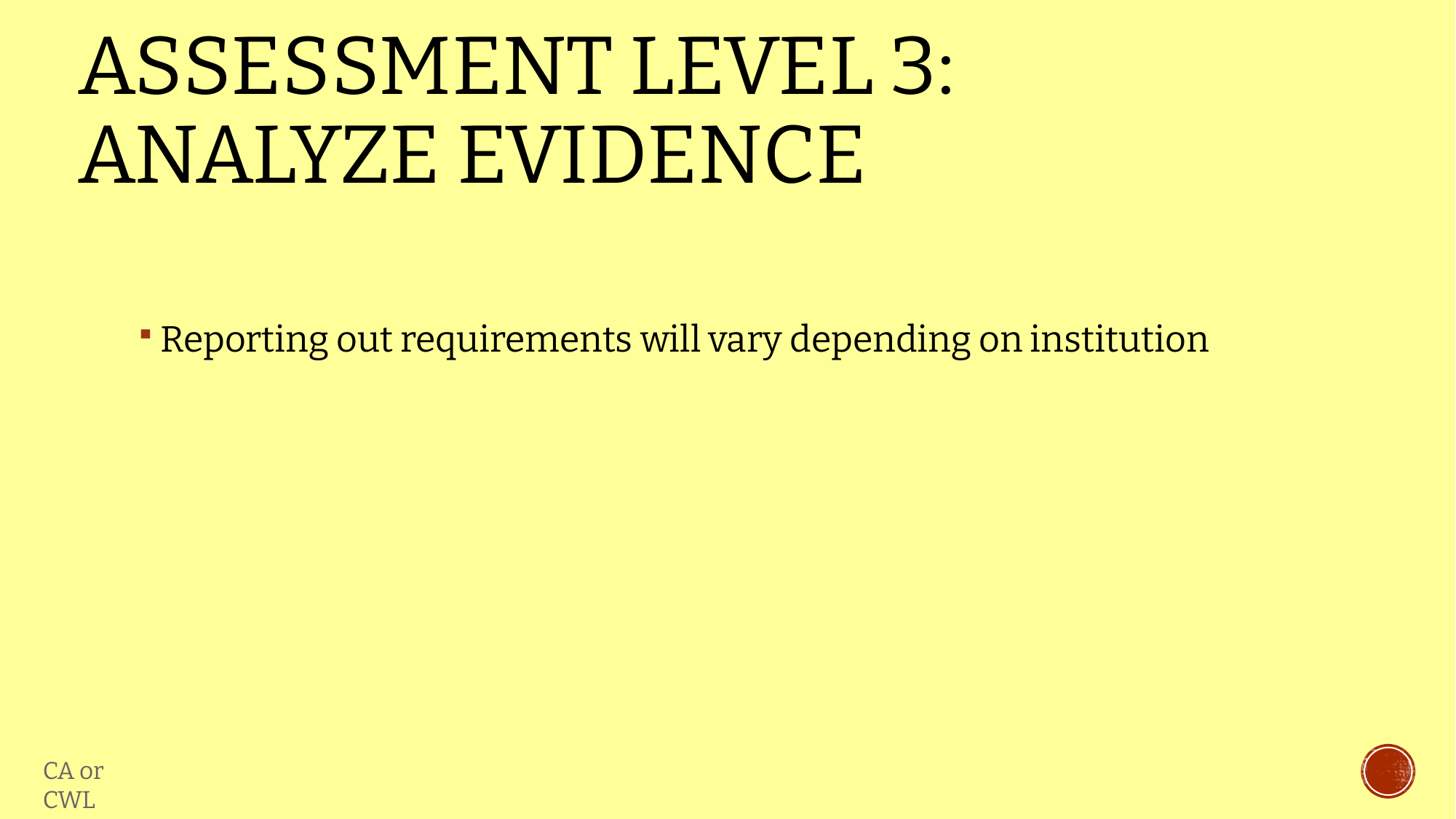

# Assessment Level 3: Analyze evidence

Reporting out requirements will vary depending on institution

CA or CWL